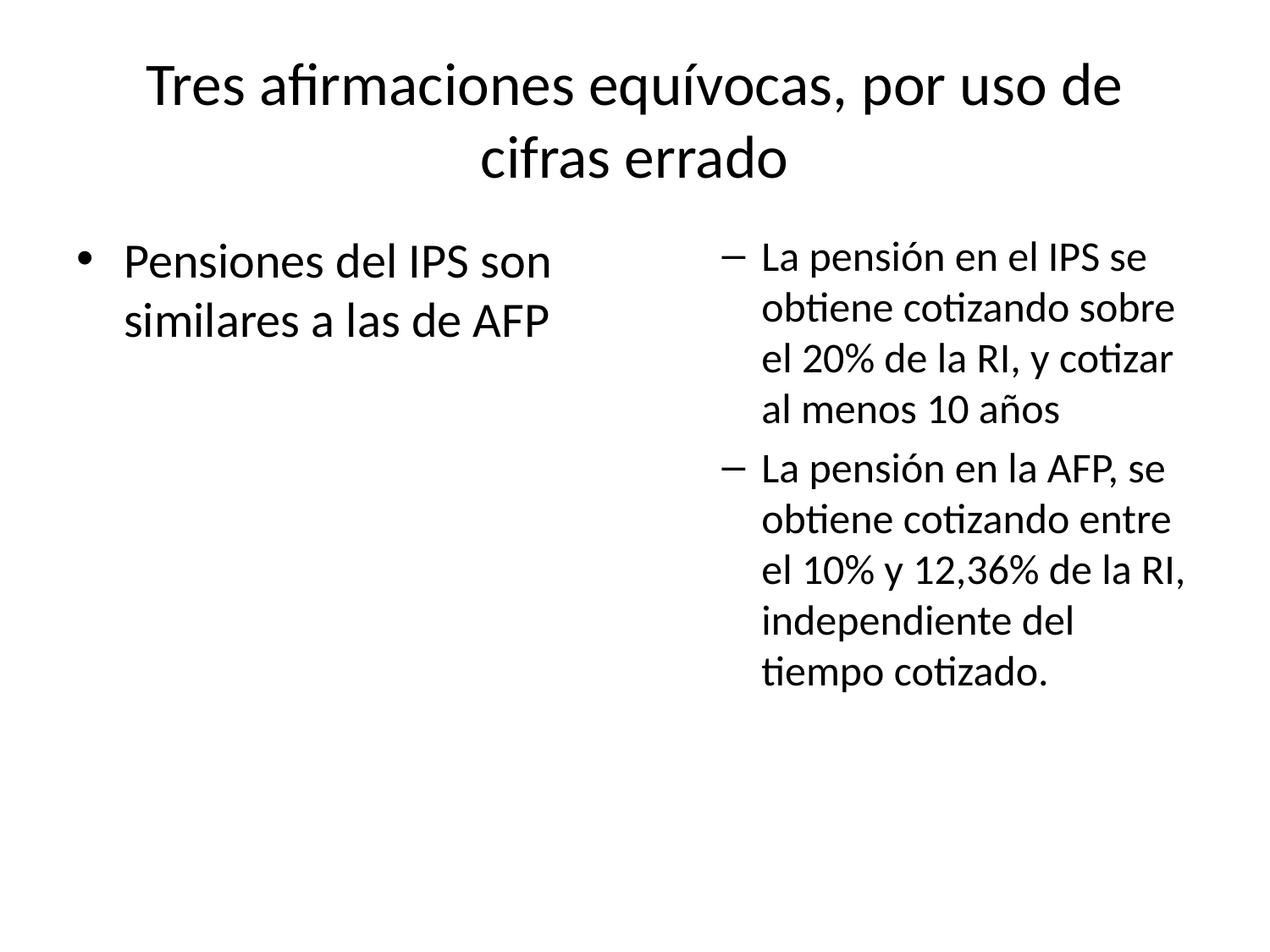

# Tres afirmaciones equívocas, por uso de cifras errado
Pensiones del IPS son similares a las de AFP
La pensión en el IPS se obtiene cotizando sobre el 20% de la RI, y cotizar al menos 10 años
La pensión en la AFP, se obtiene cotizando entre el 10% y 12,36% de la RI, independiente del tiempo cotizado.